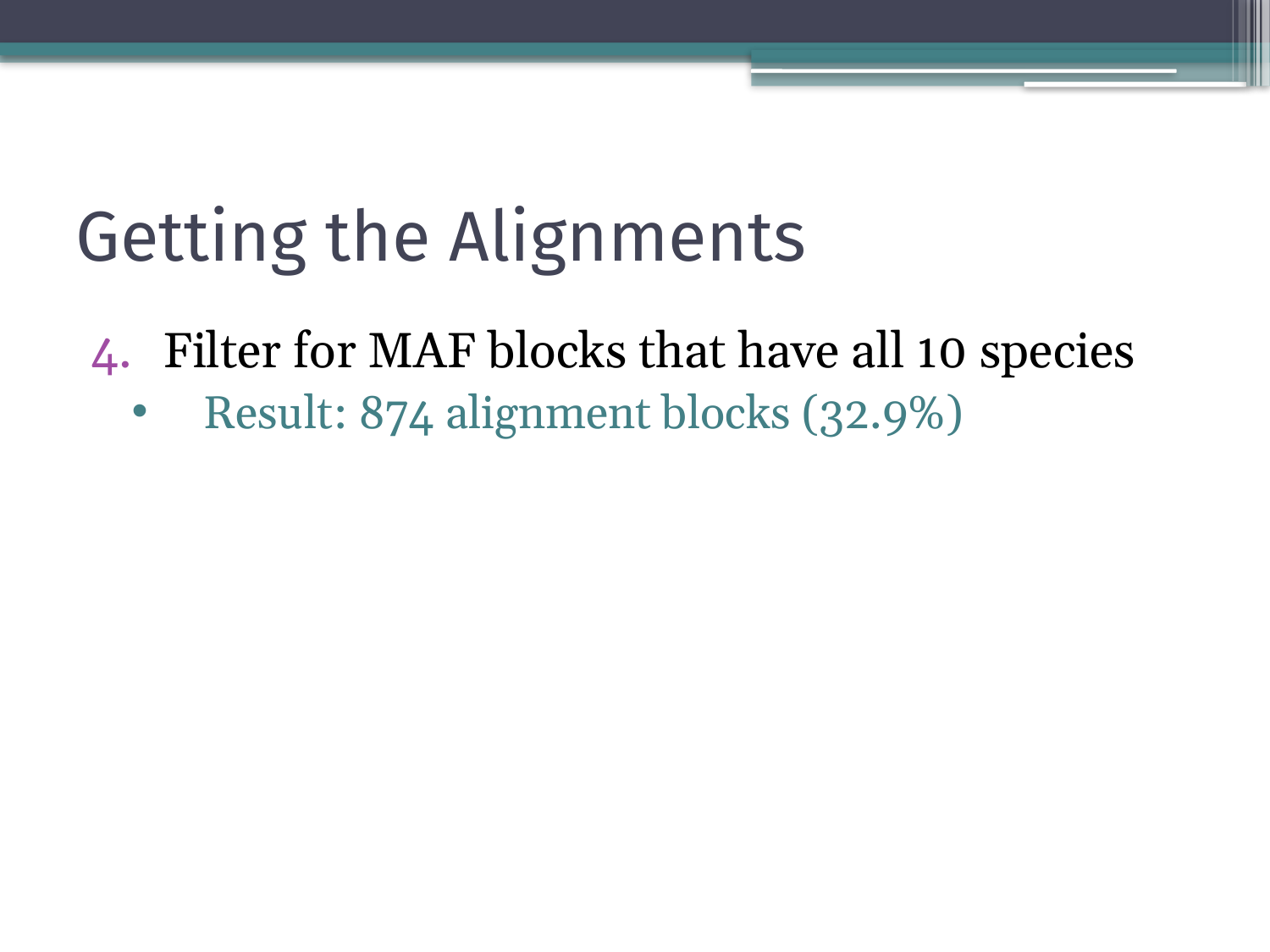

# Getting the Alignments
Filter for MAF blocks that have all 10 species
Result: 874 alignment blocks (32.9%)